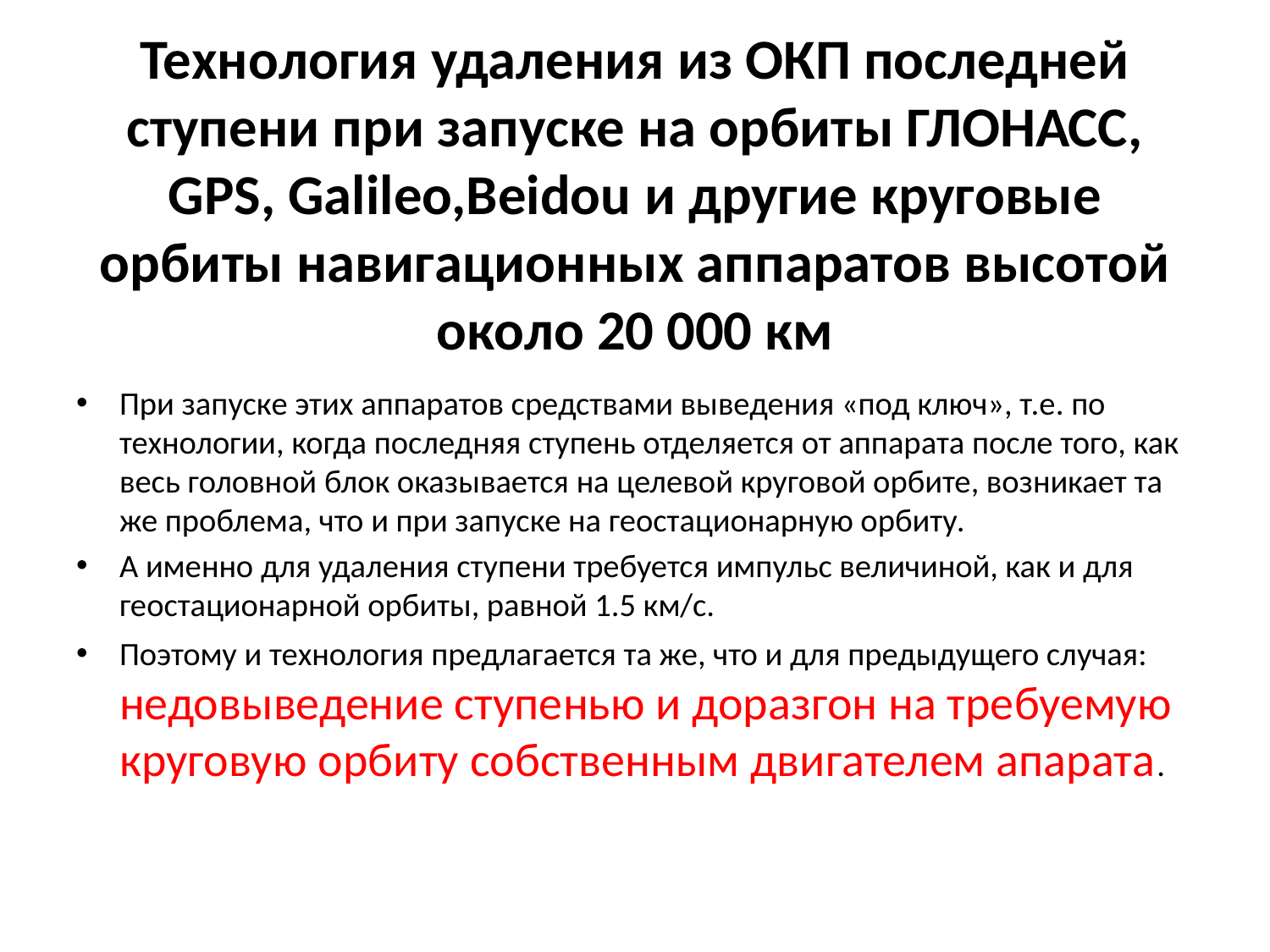

# Технология удаления из ОКП последней ступени при запуске на орбиты ГЛОНАСС, GPS, Galileo,Beidou и другие круговые орбиты навигационных аппаратов высотой около 20 000 км
При запуске этих аппаратов средствами выведения «под ключ», т.е. по технологии, когда последняя ступень отделяется от аппарата после того, как весь головной блок оказывается на целевой круговой орбите, возникает та же проблема, что и при запуске на геостационарную орбиту.
А именно для удаления ступени требуется импульс величиной, как и для геостационарной орбиты, равной 1.5 км/с.
Поэтому и технология предлагается та же, что и для предыдущего случая: недовыведение ступенью и доразгон на требуемую круговую орбиту собственным двигателем апарата.